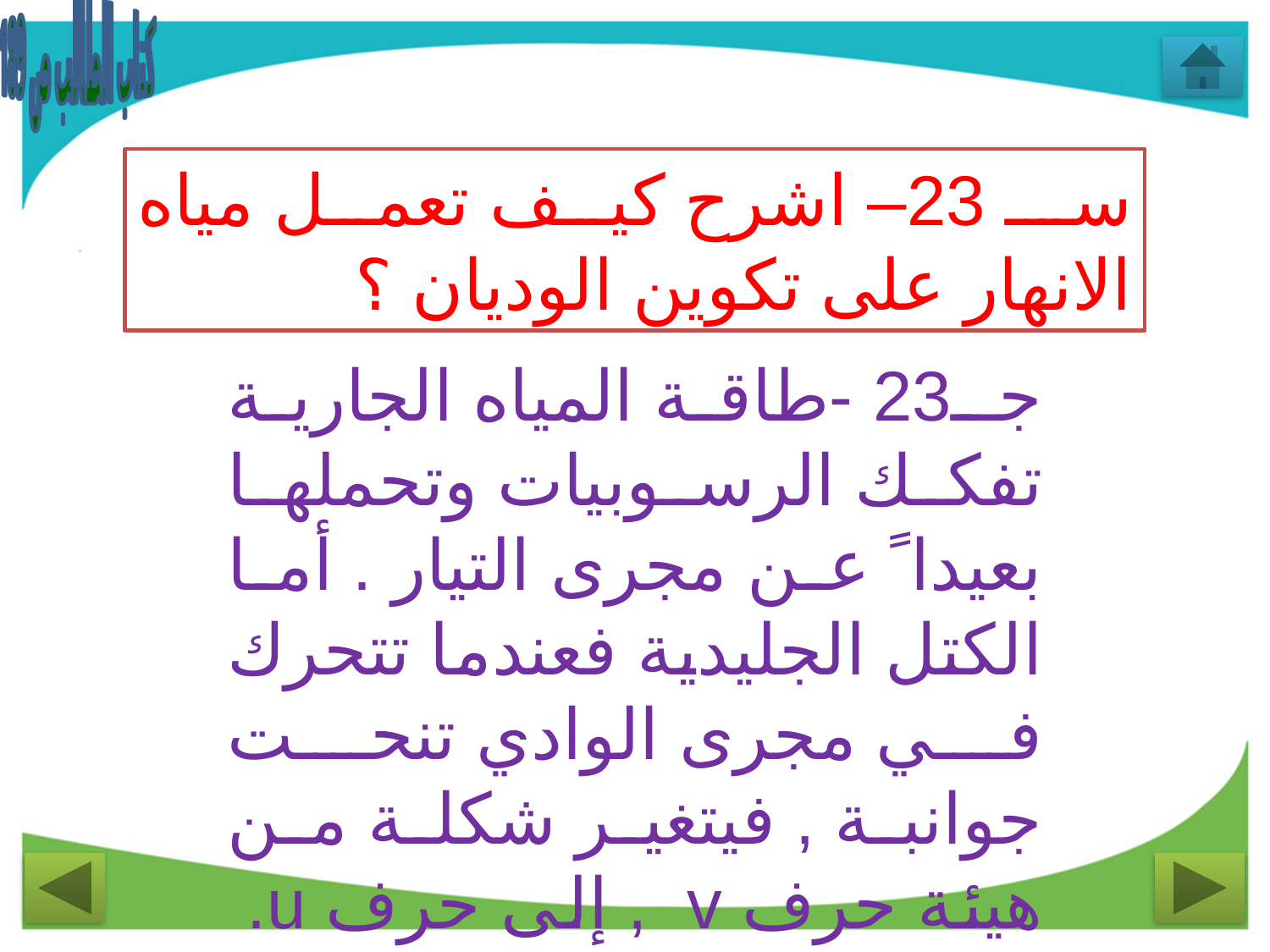

كتاب الطالب ص 189

سـ 23– اشرح كيف تعمل مياه الانهار على تكوين الوديان ؟
جـ23 -طاقة المياه الجارية تفكك الرسوبيات وتحملها بعيدا ً عن مجرى التيار . أما الكتل الجليدية فعندما تتحرك في مجرى الوادي تنحت جوانبة , فيتغير شكلة من هيئة حرف v  , إلى حرف u.